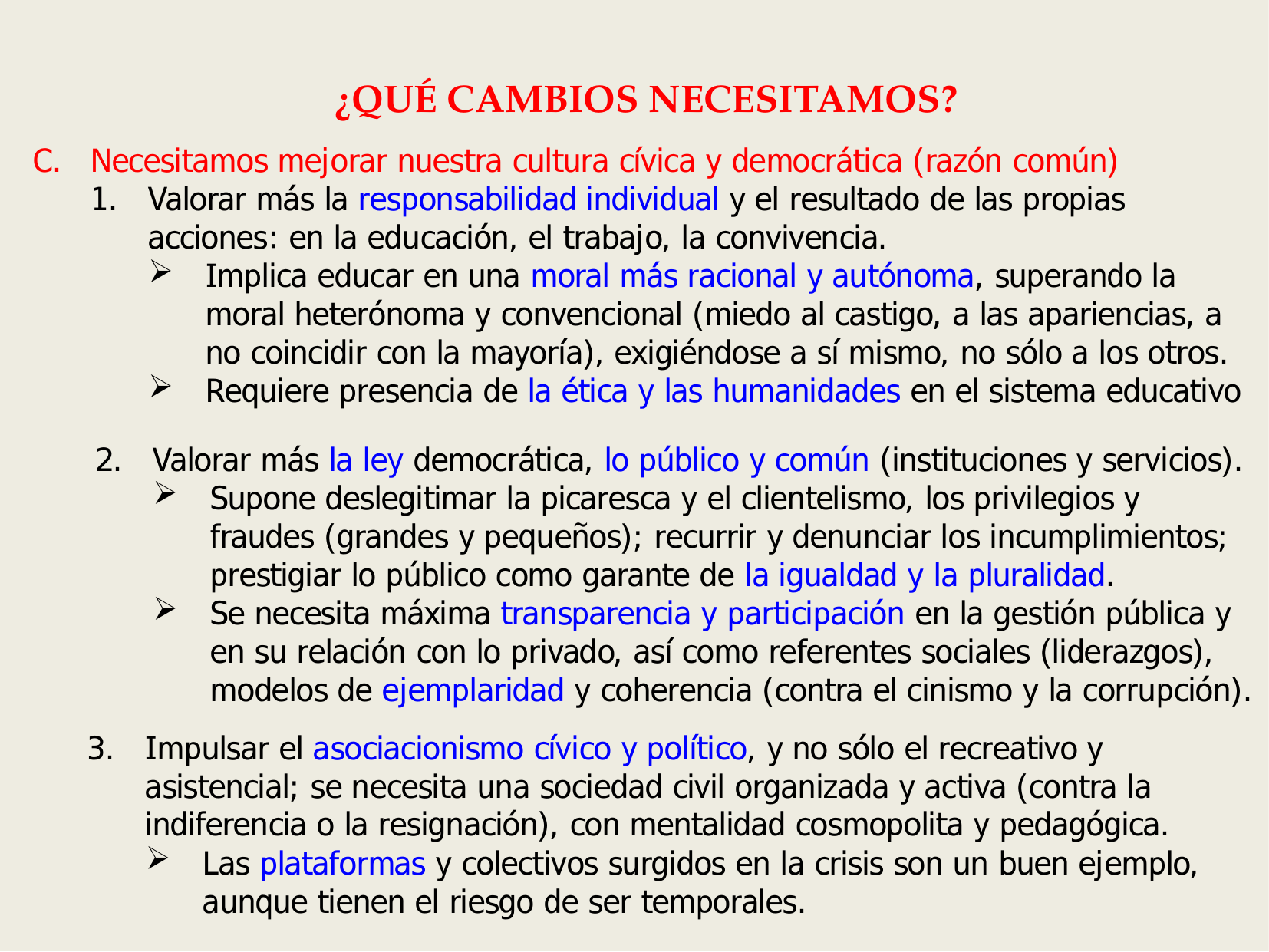

¿QUÉ CAMBIOS NECESITAMOS?
Necesitamos mejorar nuestra cultura cívica y democrática (razón común)
Valorar más la responsabilidad individual y el resultado de las propias acciones: en la educación, el trabajo, la convivencia.
Implica educar en una moral más racional y autónoma, superando la moral heterónoma y convencional (miedo al castigo, a las apariencias, a no coincidir con la mayoría), exigiéndose a sí mismo, no sólo a los otros.
Requiere presencia de la ética y las humanidades en el sistema educativo
Valorar más la ley democrática, lo público y común (instituciones y servicios).
Supone deslegitimar la picaresca y el clientelismo, los privilegios y fraudes (grandes y pequeños); recurrir y denunciar los incumplimientos; prestigiar lo público como garante de la igualdad y la pluralidad.
Se necesita máxima transparencia y participación en la gestión pública y en su relación con lo privado, así como referentes sociales (liderazgos), modelos de ejemplaridad y coherencia (contra el cinismo y la corrupción).
Impulsar el asociacionismo cívico y político, y no sólo el recreativo y asistencial; se necesita una sociedad civil organizada y activa (contra la indiferencia o la resignación), con mentalidad cosmopolita y pedagógica.
Las plataformas y colectivos surgidos en la crisis son un buen ejemplo, aunque tienen el riesgo de ser temporales.